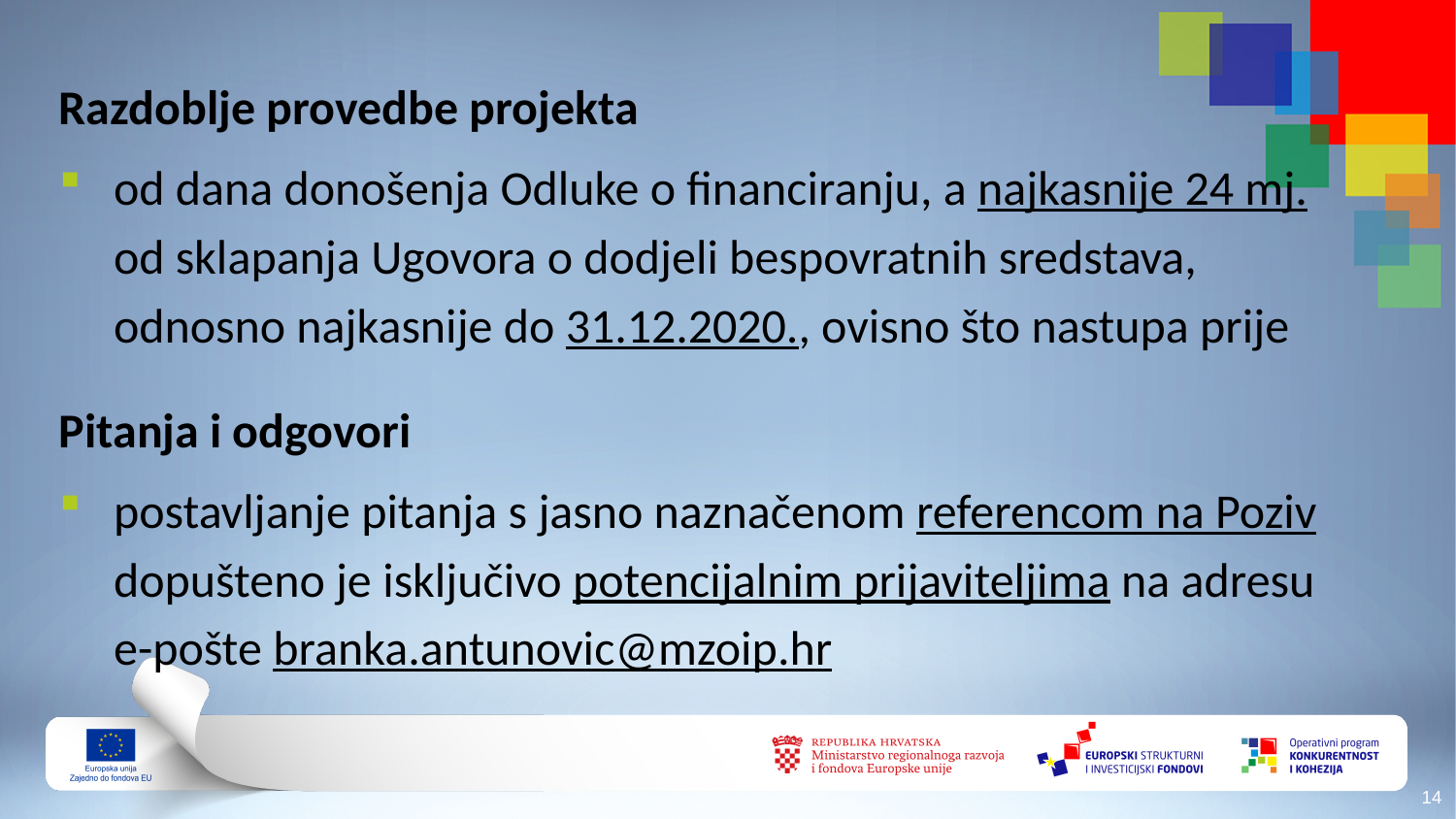

Razdoblje provedbe projekta
od dana donošenja Odluke o financiranju, a najkasnije 24 mj. od sklapanja Ugovora o dodjeli bespovratnih sredstava, odnosno najkasnije do 31.12.2020., ovisno što nastupa prije
Pitanja i odgovori
postavljanje pitanja s jasno naznačenom referencom na Poziv dopušteno je isključivo potencijalnim prijaviteljima na adresu e-pošte branka.antunovic@mzoip.hr

14